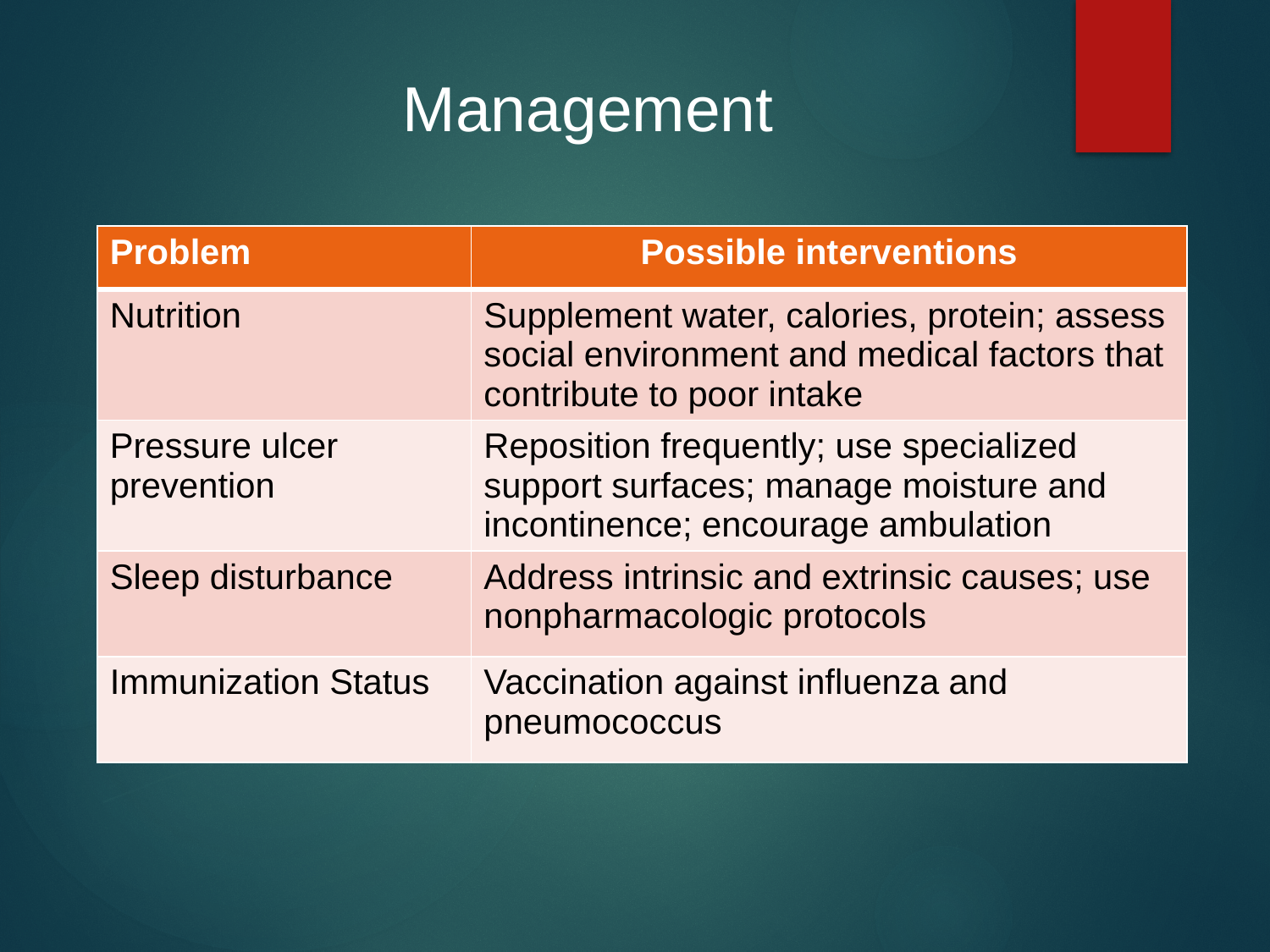

Management
| Problem | Possible interventions |
| --- | --- |
| Nutrition | Supplement water, calories, protein; assess social environment and medical factors that contribute to poor intake |
| Pressure ulcer prevention | Reposition frequently; use specialized support surfaces; manage moisture and incontinence; encourage ambulation |
| Sleep disturbance | Address intrinsic and extrinsic causes; use nonpharmacologic protocols |
| Immunization Status | Vaccination against influenza and pneumococcus |